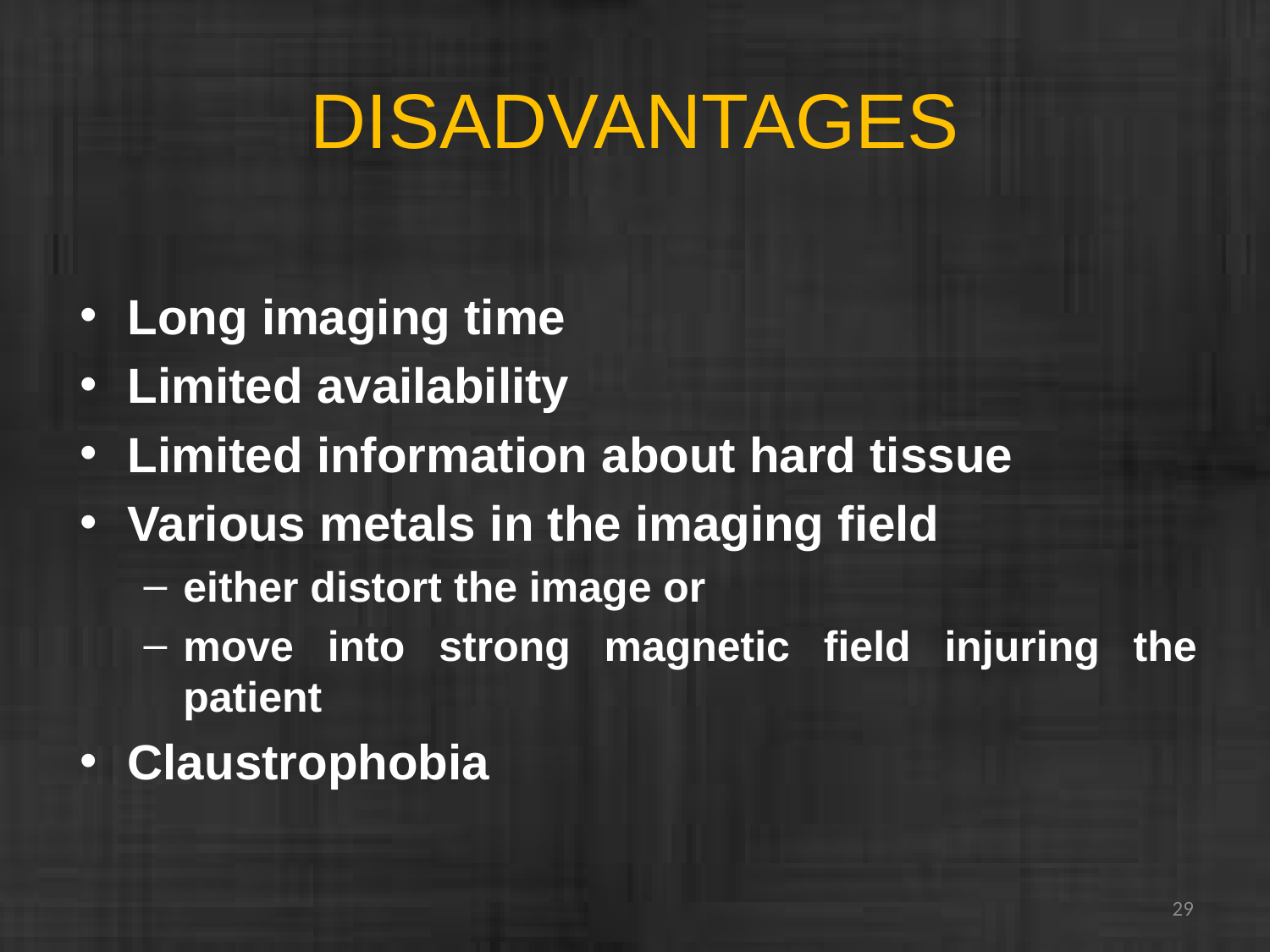

# DISADVANTAGES

Long imaging time
Limited availability
Limited information about hard tissue
Various metals in the imaging field
either distort the image or
move into strong magnetic field injuring the patient
Claustrophobia

29